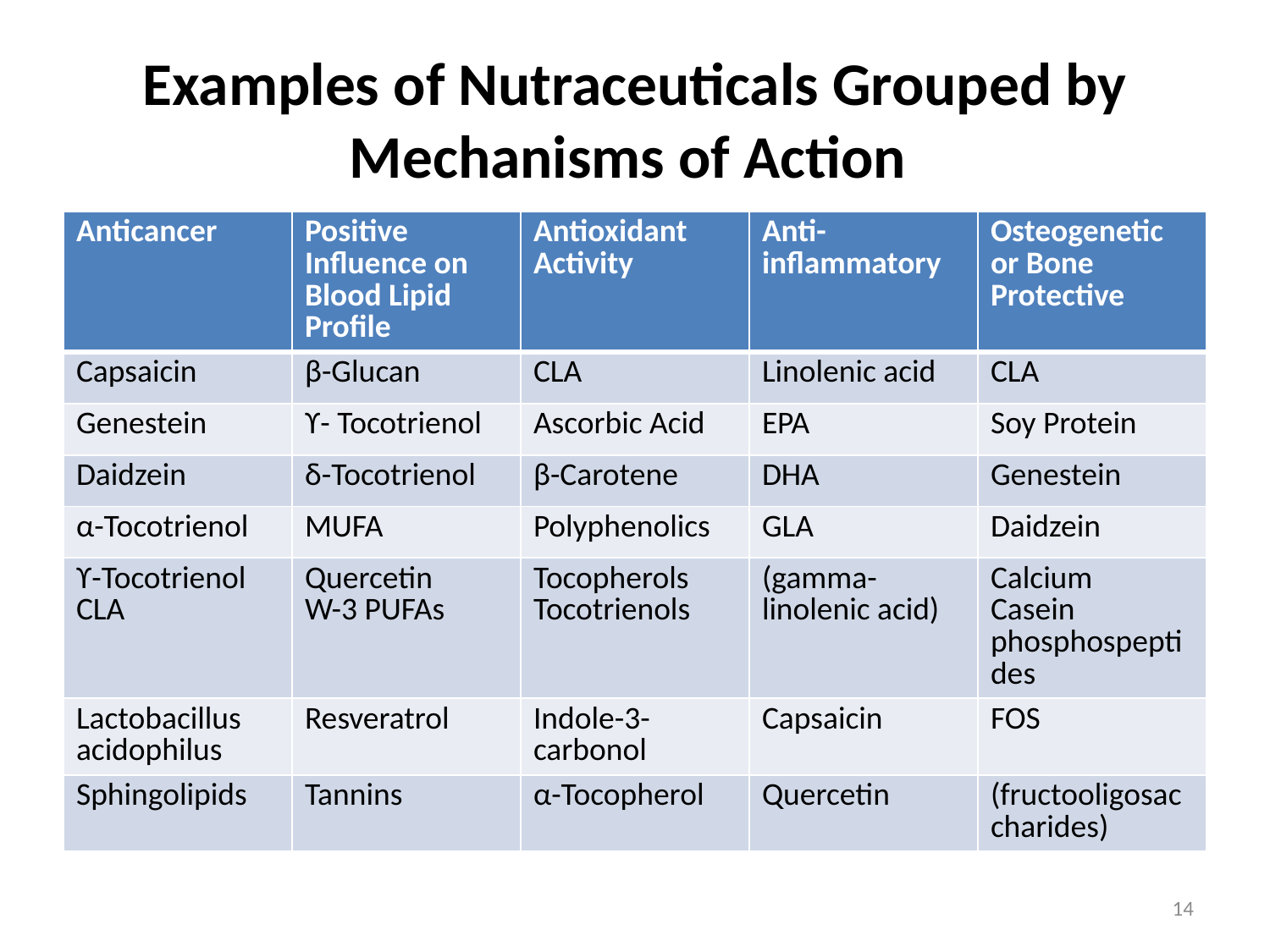

# Examples of Nutraceuticals Grouped by Mechanisms of Action
| Anticancer | Positive Influence on Blood Lipid Profile | Antioxidant Activity | Anti-inflammatory | Osteogenetic or Bone Protective |
| --- | --- | --- | --- | --- |
| Capsaicin | β-Glucan | CLA | Linolenic acid | CLA |
| Genestein | ϒ- Tocotrienol | Ascorbic Acid | EPA | Soy Protein |
| Daidzein | δ-Tocotrienol | β-Carotene | DHA | Genestein |
| α-Tocotrienol | MUFA | Polyphenolics | GLA | Daidzein |
| ϒ-Tocotrienol CLA | Quercetin W-3 PUFAs | Tocopherols Tocotrienols | (gamma-linolenic acid) | Calcium Casein phosphospeptides |
| Lactobacillus acidophilus | Resveratrol | Indole-3-carbonol | Capsaicin | FOS |
| Sphingolipids | Tannins | α-Tocopherol | Quercetin | (fructooligosaccharides) |
14